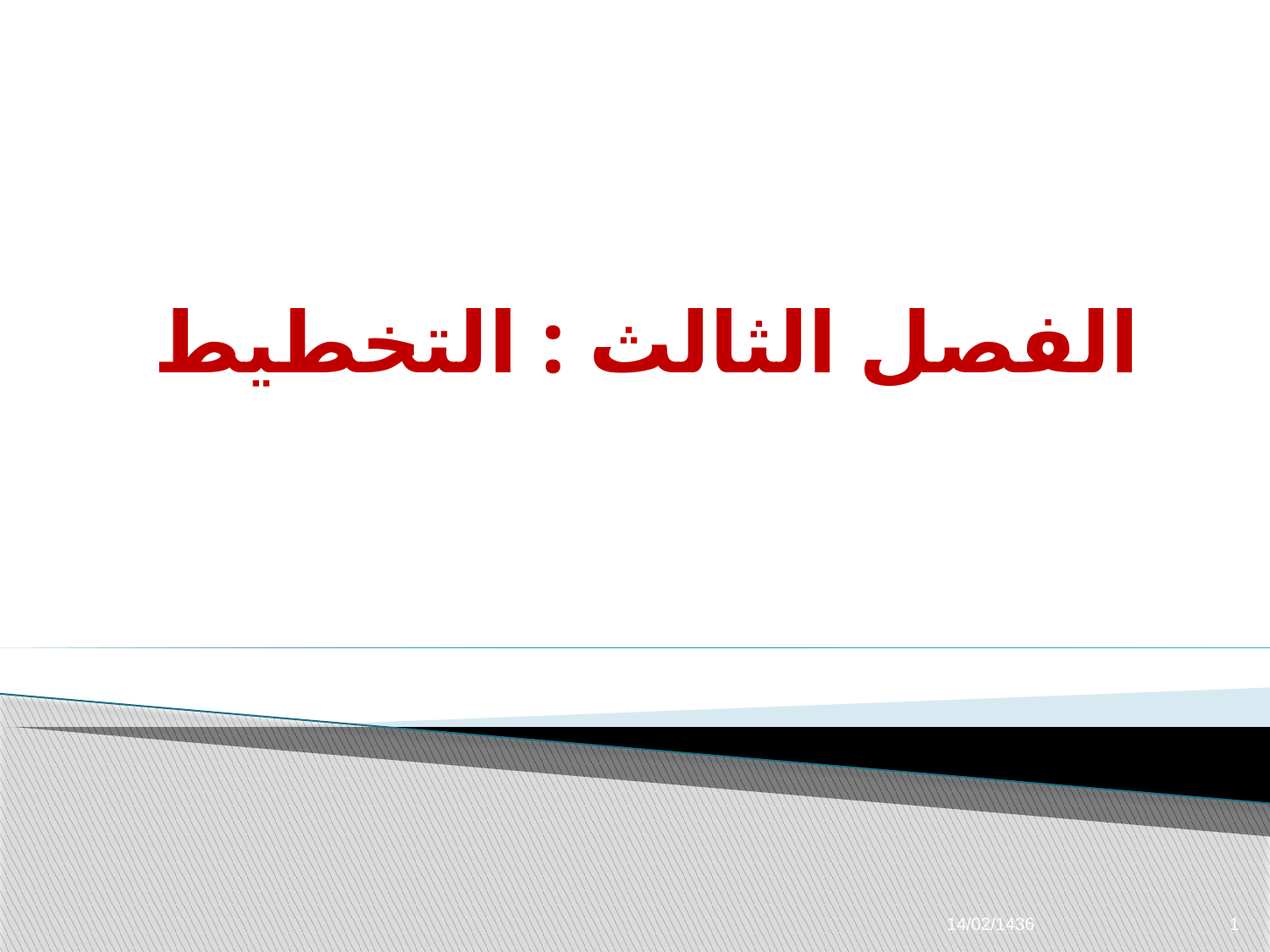

# الفصل الثالث : التخطيط
14/02/1436
1